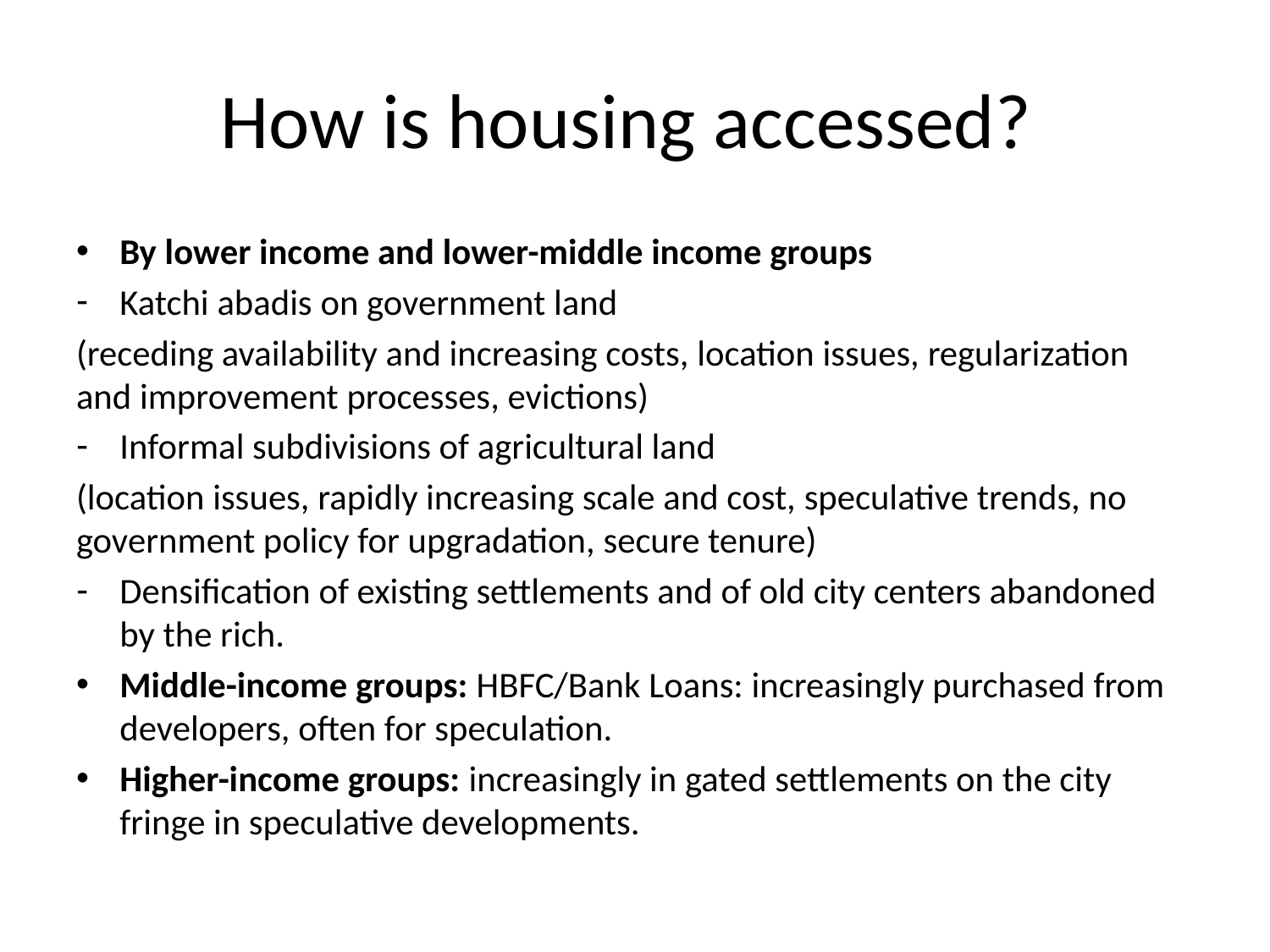

# How is housing accessed?
By lower income and lower-middle income groups
Katchi abadis on government land
(receding availability and increasing costs, location issues, regularization and improvement processes, evictions)
Informal subdivisions of agricultural land
(location issues, rapidly increasing scale and cost, speculative trends, no government policy for upgradation, secure tenure)
Densification of existing settlements and of old city centers abandoned by the rich.
Middle-income groups: HBFC/Bank Loans: increasingly purchased from developers, often for speculation.
Higher-income groups: increasingly in gated settlements on the city fringe in speculative developments.